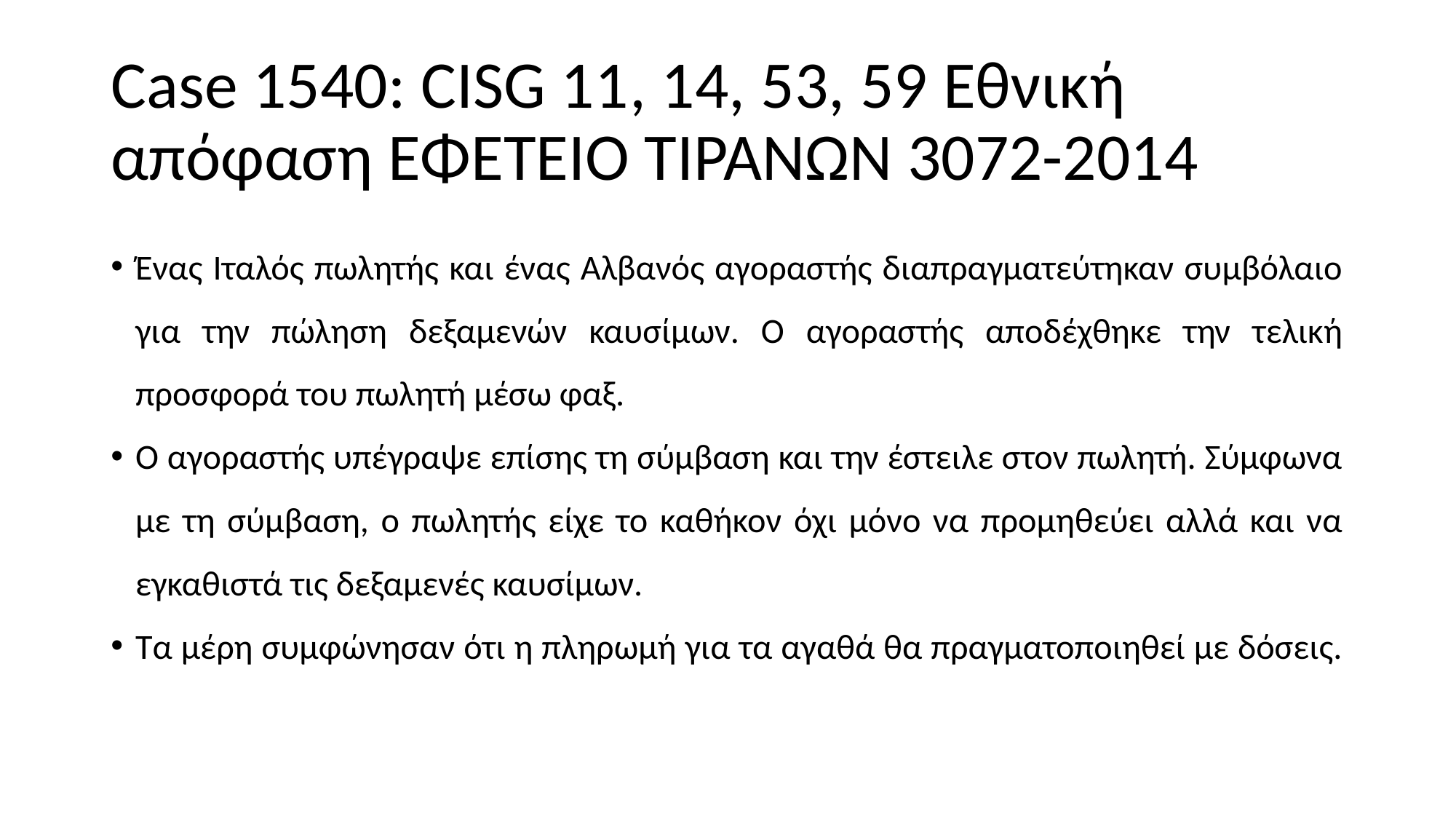

# Case 1540: CISG 11, 14, 53, 59 Εθνική απόφαση ΕΦΕΤΕΙΟ ΤΙΡΑΝΩΝ 3072-2014
Ένας Ιταλός πωλητής και ένας Αλβανός αγοραστής διαπραγματεύτηκαν συμβόλαιο για την πώληση δεξαμενών καυσίμων. Ο αγοραστής αποδέχθηκε την τελική προσφορά του πωλητή μέσω φαξ.
Ο αγοραστής υπέγραψε επίσης τη σύμβαση και την έστειλε στον πωλητή. Σύμφωνα με τη σύμβαση, ο πωλητής είχε το καθήκον όχι μόνο να προμηθεύει αλλά και να εγκαθιστά τις δεξαμενές καυσίμων.
Τα μέρη συμφώνησαν ότι η πληρωμή για τα αγαθά θα πραγματοποιηθεί με δόσεις.